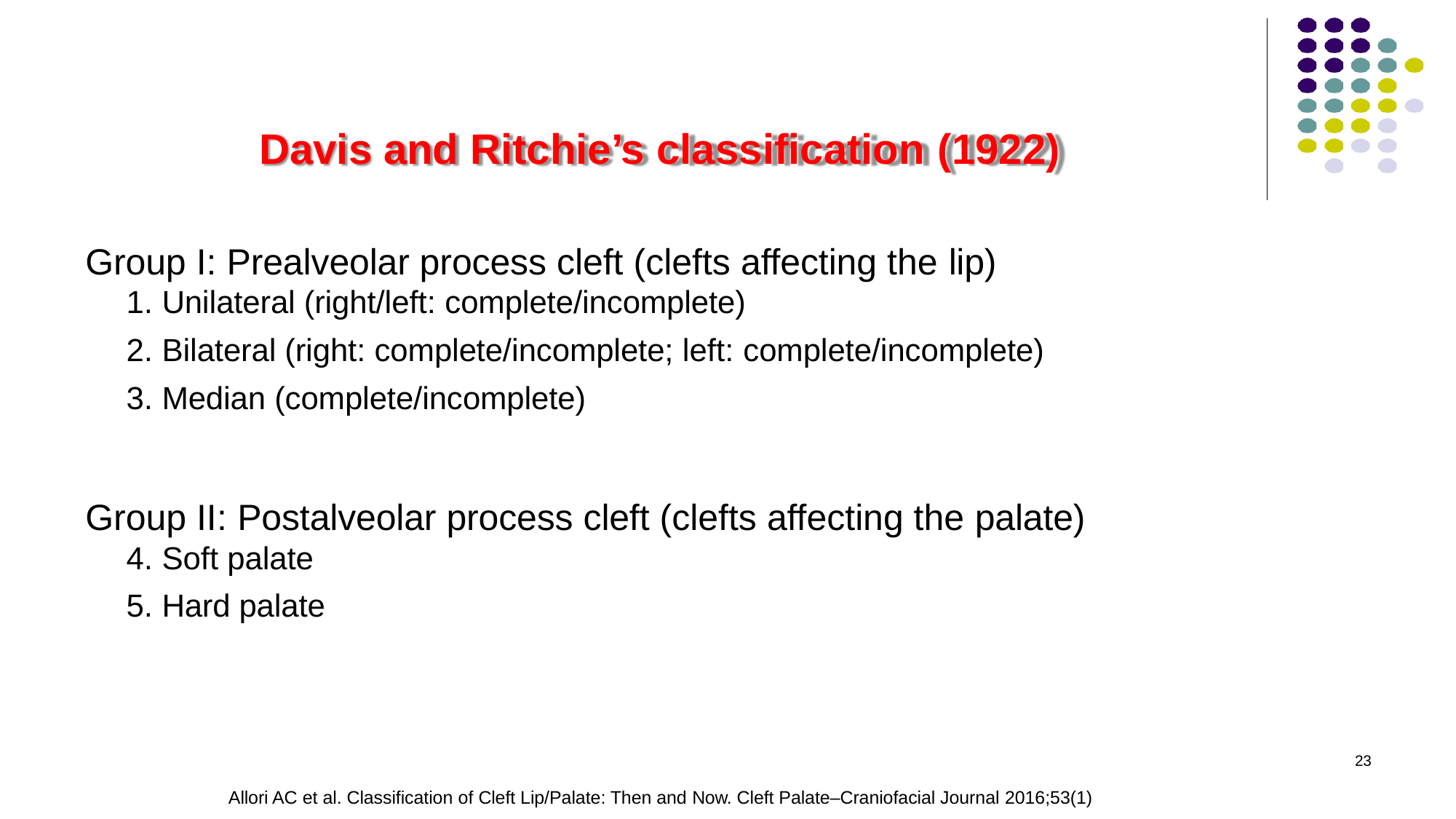

# Davis and Ritchie’s classification (1922)
Group I: Prealveolar process cleft (clefts affecting the lip)
Unilateral (right/left: complete/incomplete)
Bilateral (right: complete/incomplete; left: complete/incomplete)
Median (complete/incomplete)

Group II: Postalveolar process cleft (clefts affecting the palate)
Soft palate
Hard palate
23
Allori AC et al. Classification of Cleft Lip/Palate: Then and Now. Cleft Palate–Craniofacial Journal 2016;53(1)